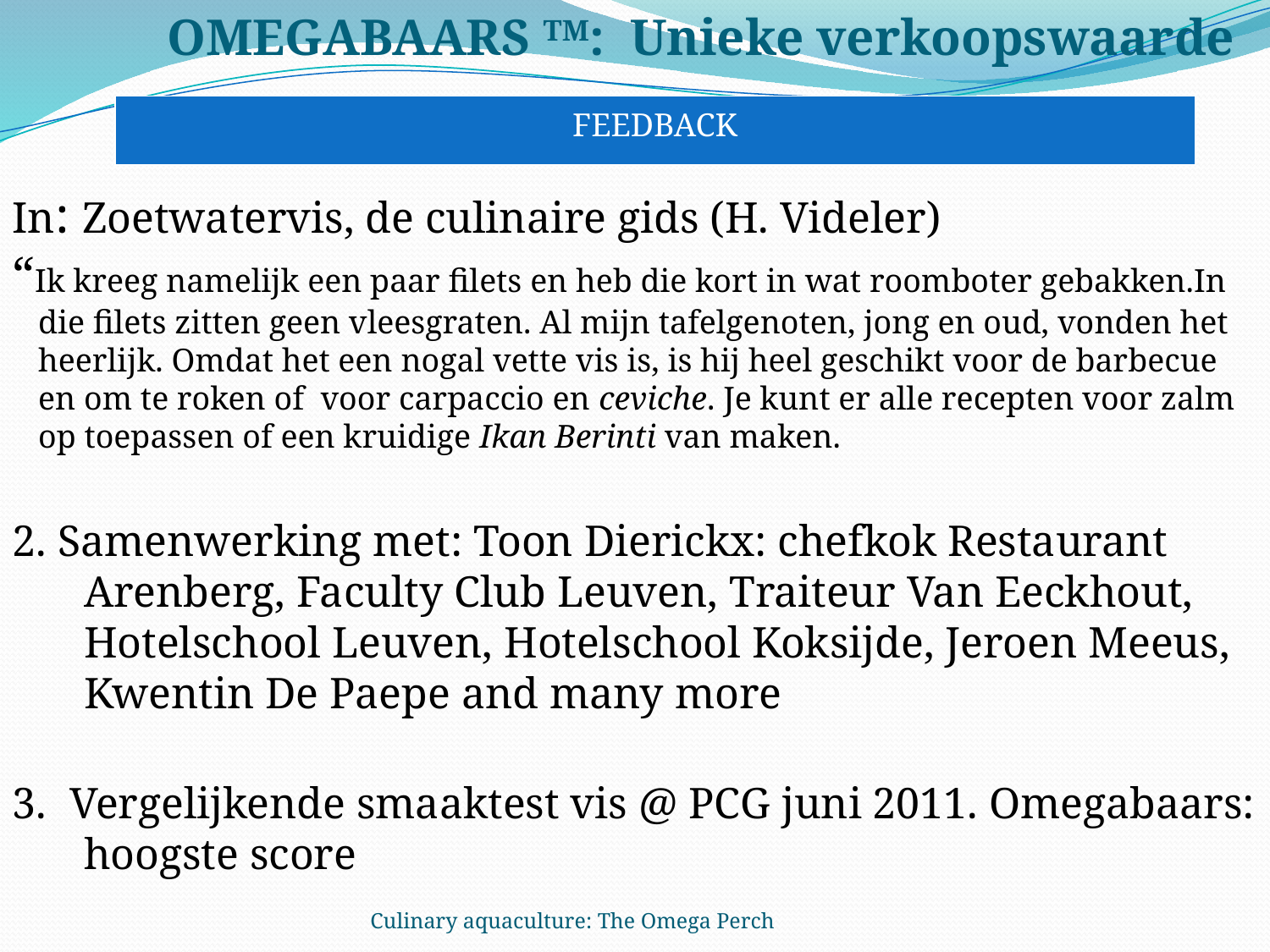

OMEGABAARS TM:  Unieke verkoopswaarde

In: Zoetwatervis, de culinaire gids (H. Videler)
“Ik kreeg namelijk een paar filets en heb die kort in wat roomboter gebakken.In die filets zitten geen vleesgraten. Al mijn tafelgenoten, jong en oud, vonden het heerlijk. Omdat het een nogal vette vis is, is hij heel geschikt voor de barbecue en om te roken of  voor carpaccio en ceviche. Je kunt er alle recepten voor zalm op toepassen of een kruidige Ikan Berinti van maken.

2. Samenwerking met: Toon Dierickx: chefkok Restaurant Arenberg, Faculty Club Leuven, Traiteur Van Eeckhout, Hotelschool Leuven, Hotelschool Koksijde, Jeroen Meeus, Kwentin De Paepe and many more

3.  Vergelijkende smaaktest vis @ PCG juni 2011. Omegabaars: hoogste score

| FEEDBACK |
| --- |
Culinary aquaculture: The Omega Perch